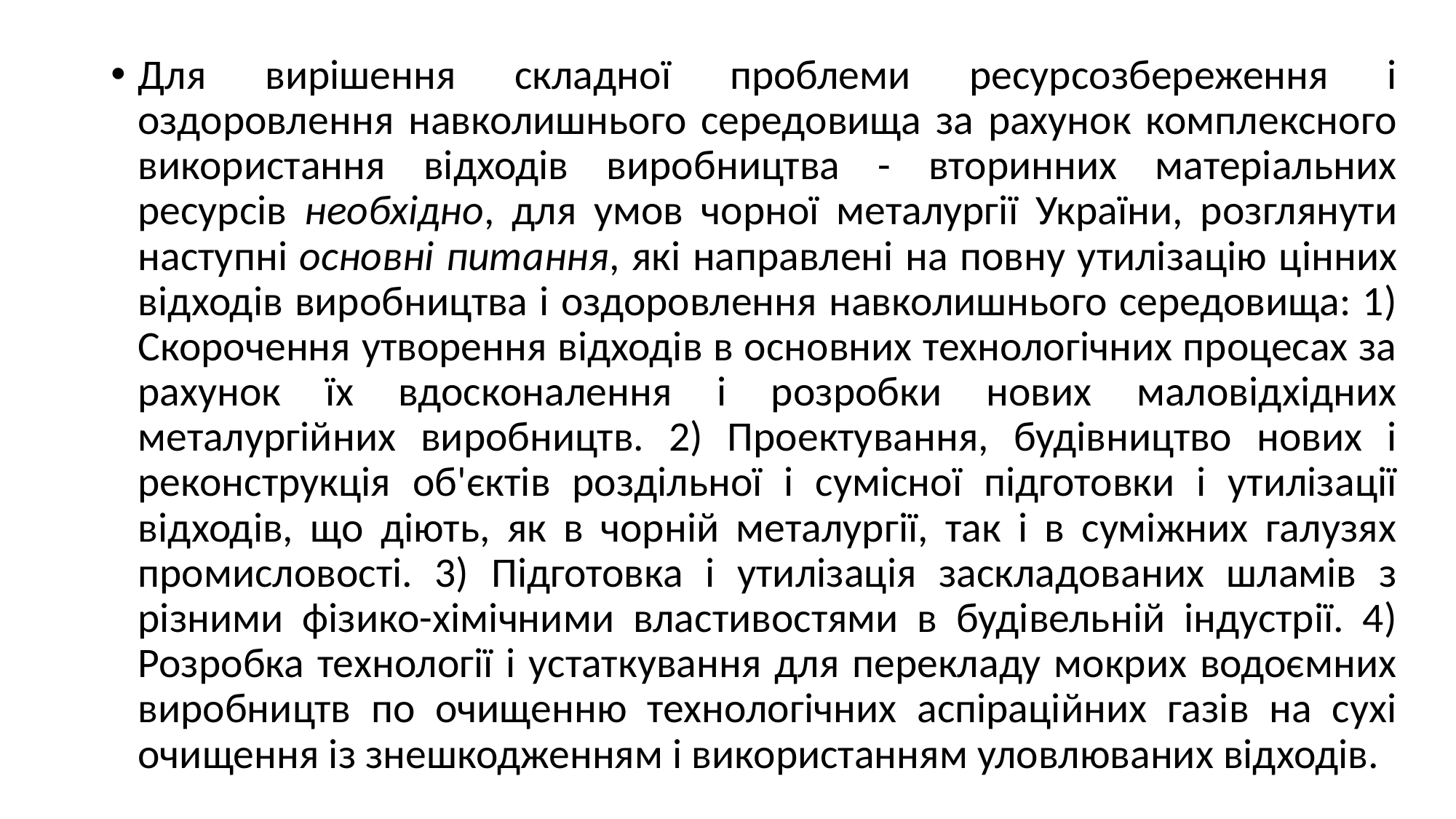

Для вирішення складної проблеми ресурсозбереження і оздоровлення навколишнього середовища за рахунок комплексного використання відходів виробництва - вторинних матеріальних ресурсів необхідно, для умов чорної металургії України, розглянути наступні основні питання, які направлені на повну утилізацію цінних відходів виробництва і оздоровлення навколишнього середовища: 1) Скорочення утворення відходів в основних технологічних процесах за рахунок їх вдосконалення і розробки нових маловідхідних металургійних виробництв. 2) Проектування, будівництво нових і реконструкція об'єктів роздільної і сумісної підготовки і утилізації відходів, що діють, як в чорній металургії, так і в суміжних галузях промисловості. 3) Підготовка і утилізація заскладованих шламів з різними фізико-хімічними властивостями в будівельній індустрії. 4) Розробка технології і устаткування для перекладу мокрих водоємних виробництв по очищенню технологічних аспіраційних газів на сухі очищення із знешкодженням і використанням уловлюваних відходів.